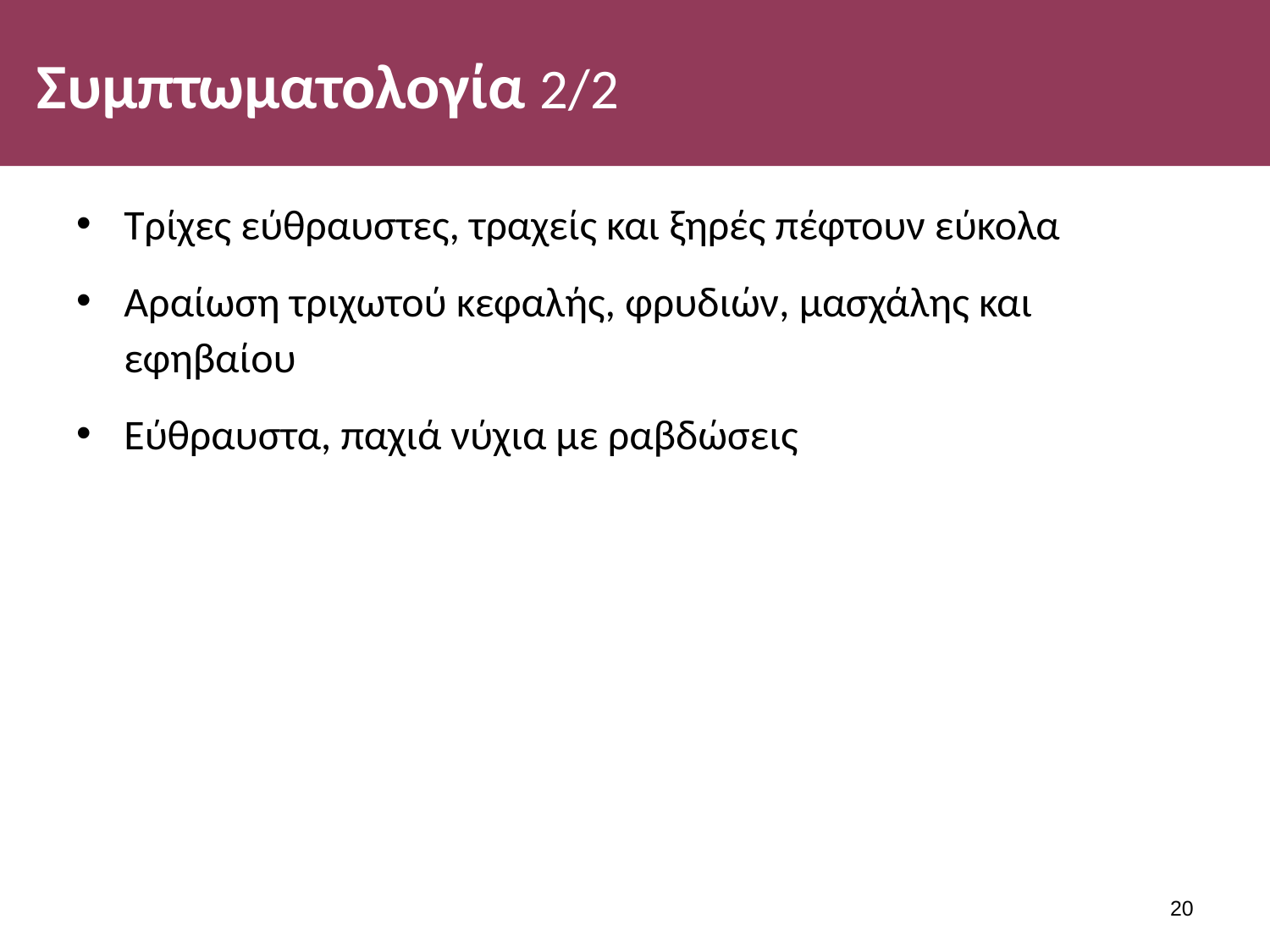

# Συμπτωματολογία 2/2
Τρίχες εύθραυστες, τραχείς και ξηρές πέφτουν εύκολα
Αραίωση τριχωτού κεφαλής, φρυδιών, μασχάλης και εφηβαίου
Εύθραυστα, παχιά νύχια με ραβδώσεις

20